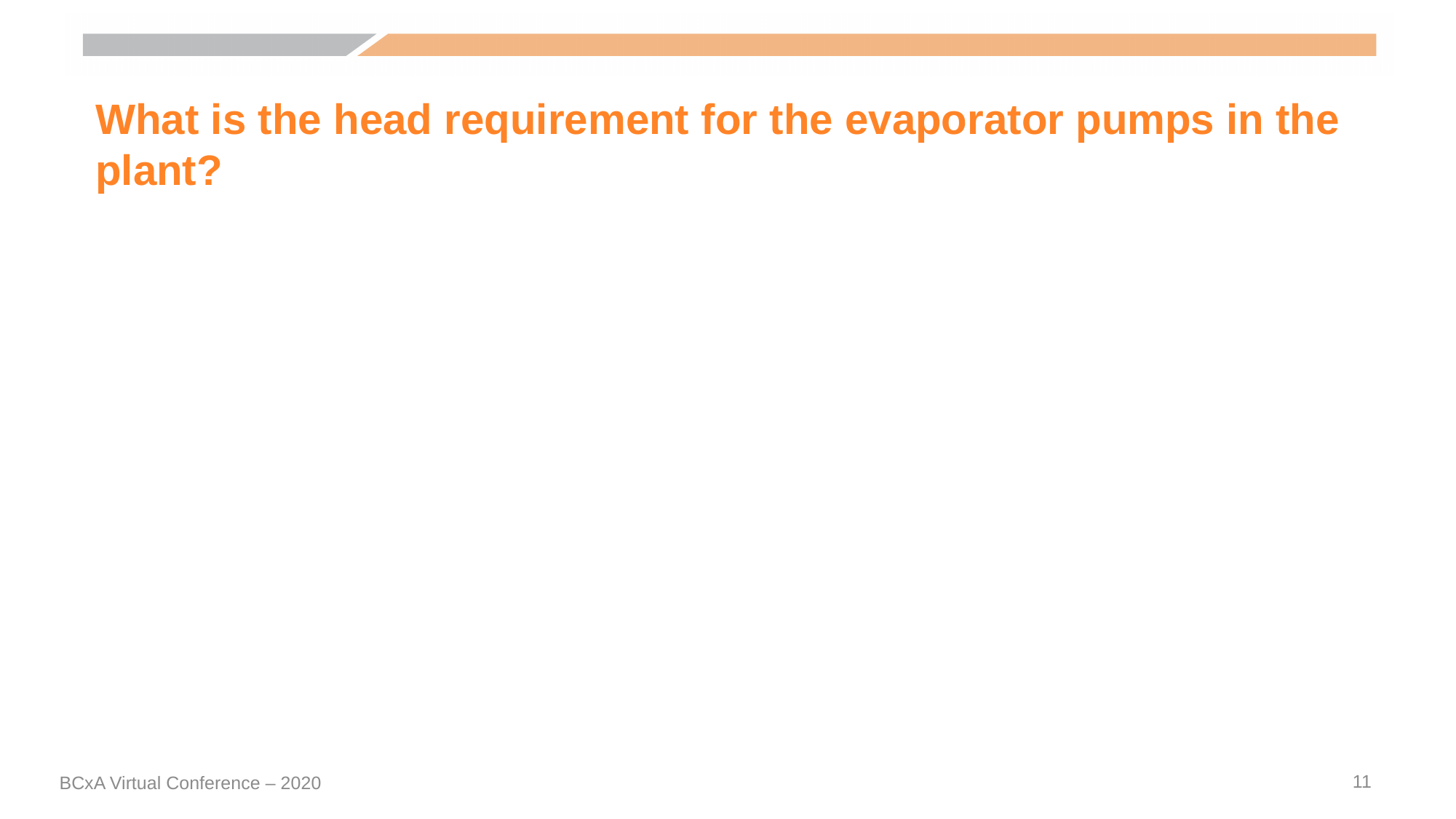

# What is the head requirement for the evaporator pumps in the plant?
11
BCxA Virtual Conference – 2020